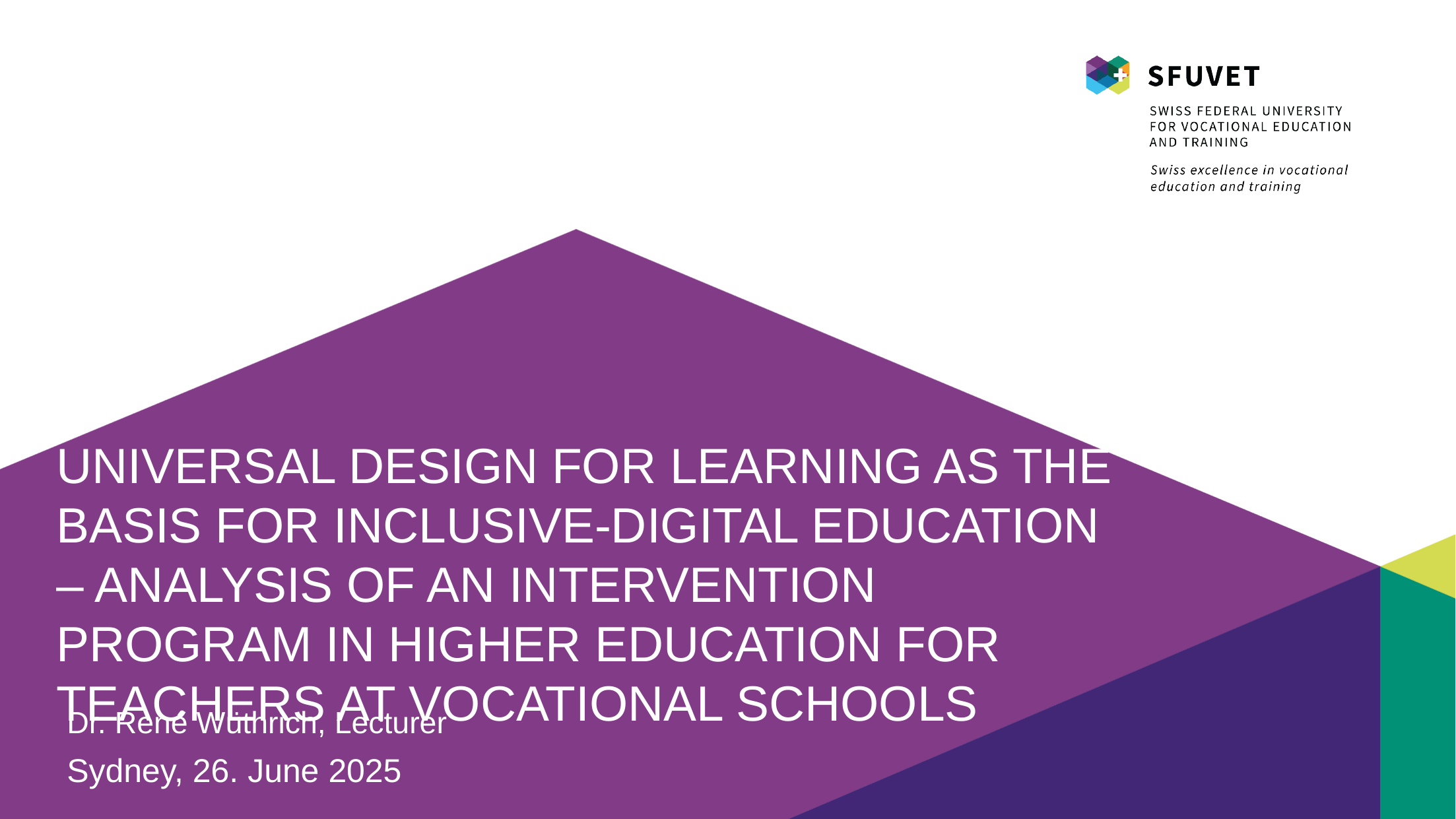

Universal design for learning as the basis for inclusive-digital education – analysis of an intervention program in higher education for teachers at vocational schools
Dr. René Wüthrich, Lecturer
Sydney, 26. June 2025